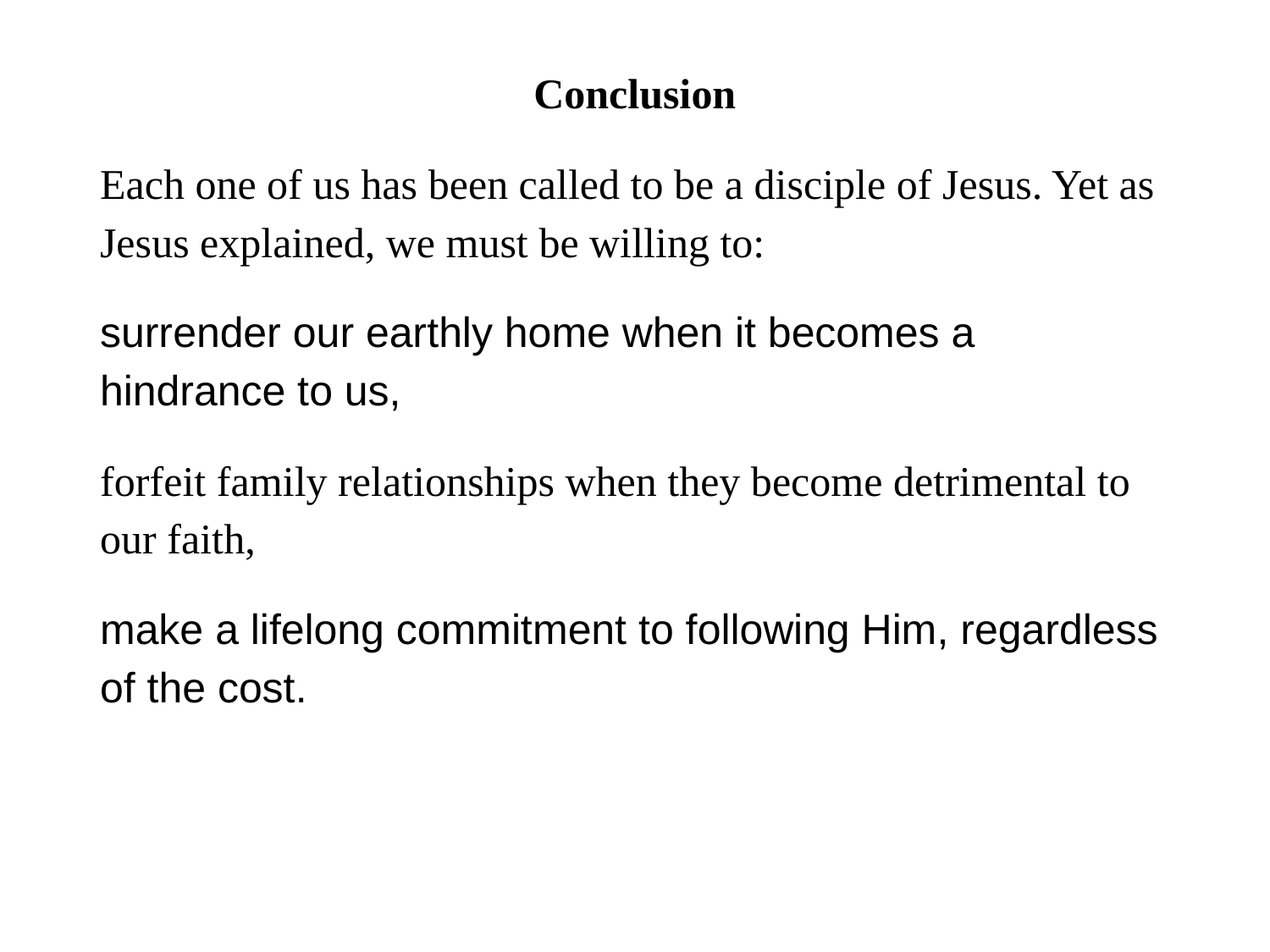

#
Conclusion
Each one of us has been called to be a disciple of Jesus. Yet as Jesus explained, we must be willing to:
surrender our earthly home when it becomes a hindrance to us,
forfeit family relationships when they become detrimental to our faith,
make a lifelong commitment to following Him, regardless of the cost.